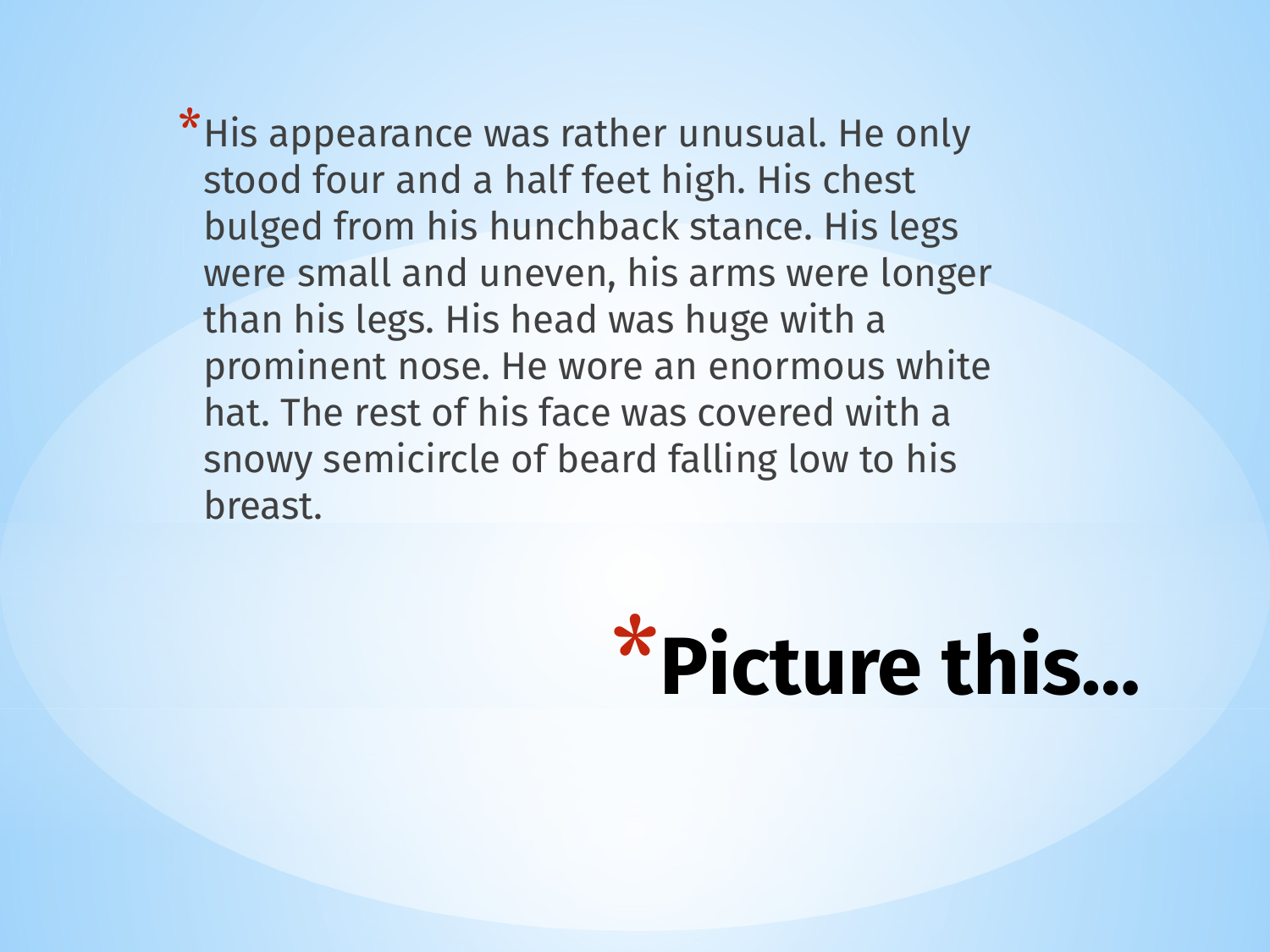

His appearance was rather unusual. He only stood four and a half feet high. His chest bulged from his hunchback stance. His legs were small and uneven, his arms were longer than his legs. His head was huge with a prominent nose. He wore an enormous white hat. The rest of his face was covered with a snowy semicircle of beard falling low to his breast.
# Picture this…